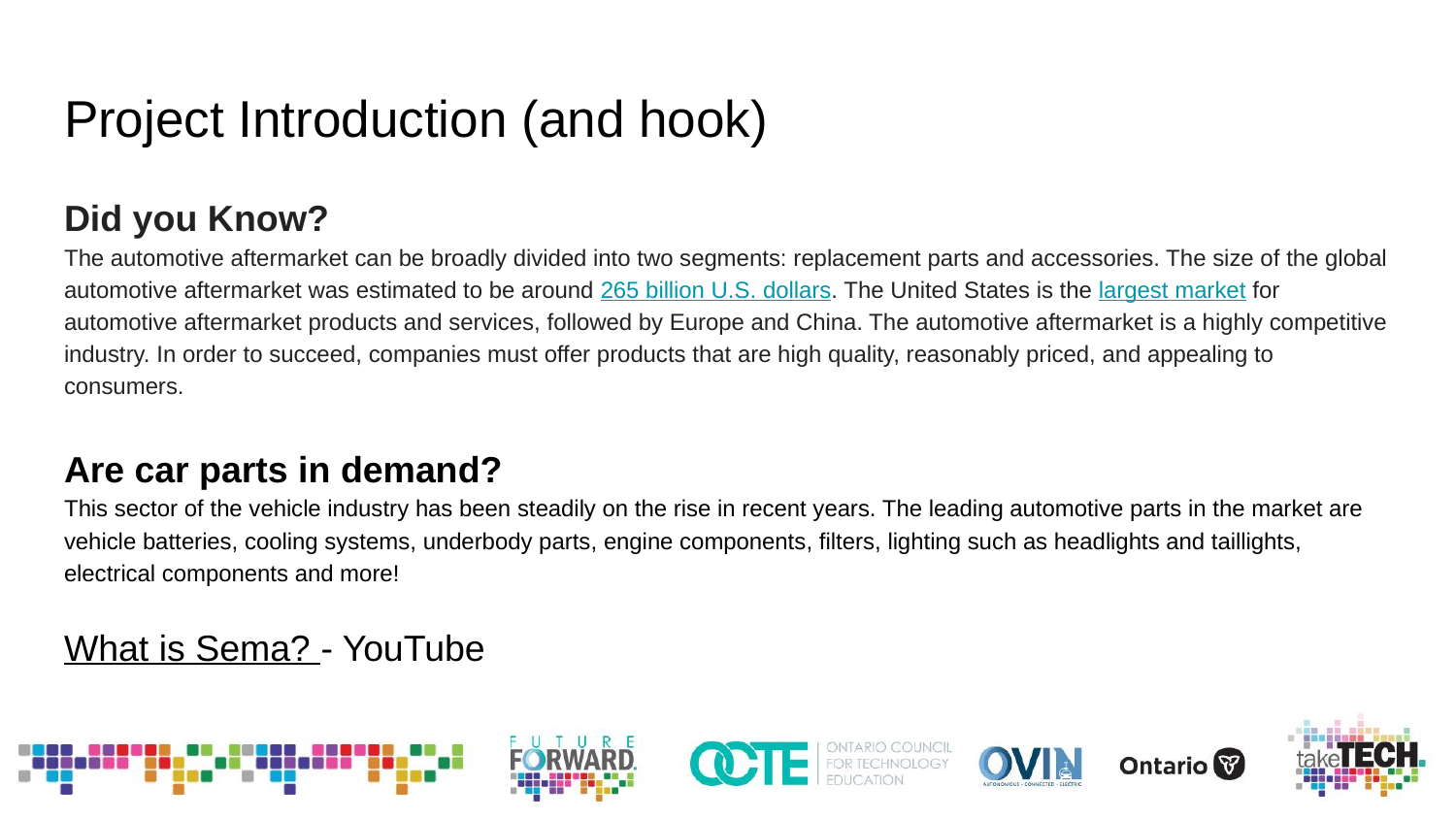

# Project Introduction (and hook)
Did you Know?
The automotive aftermarket can be broadly divided into two segments: replacement parts and accessories. The size of the global automotive aftermarket was estimated to be around 265 billion U.S. dollars. The United States is the largest market for automotive aftermarket products and services, followed by Europe and China. The automotive aftermarket is a highly competitive industry. In order to succeed, companies must offer products that are high quality, reasonably priced, and appealing to consumers.
Are car parts in demand?
This sector of the vehicle industry has been steadily on the rise in recent years. The leading automotive parts in the market are vehicle batteries, cooling systems, underbody parts, engine components, filters, lighting such as headlights and taillights, electrical components and more!

What is Sema? - YouTube